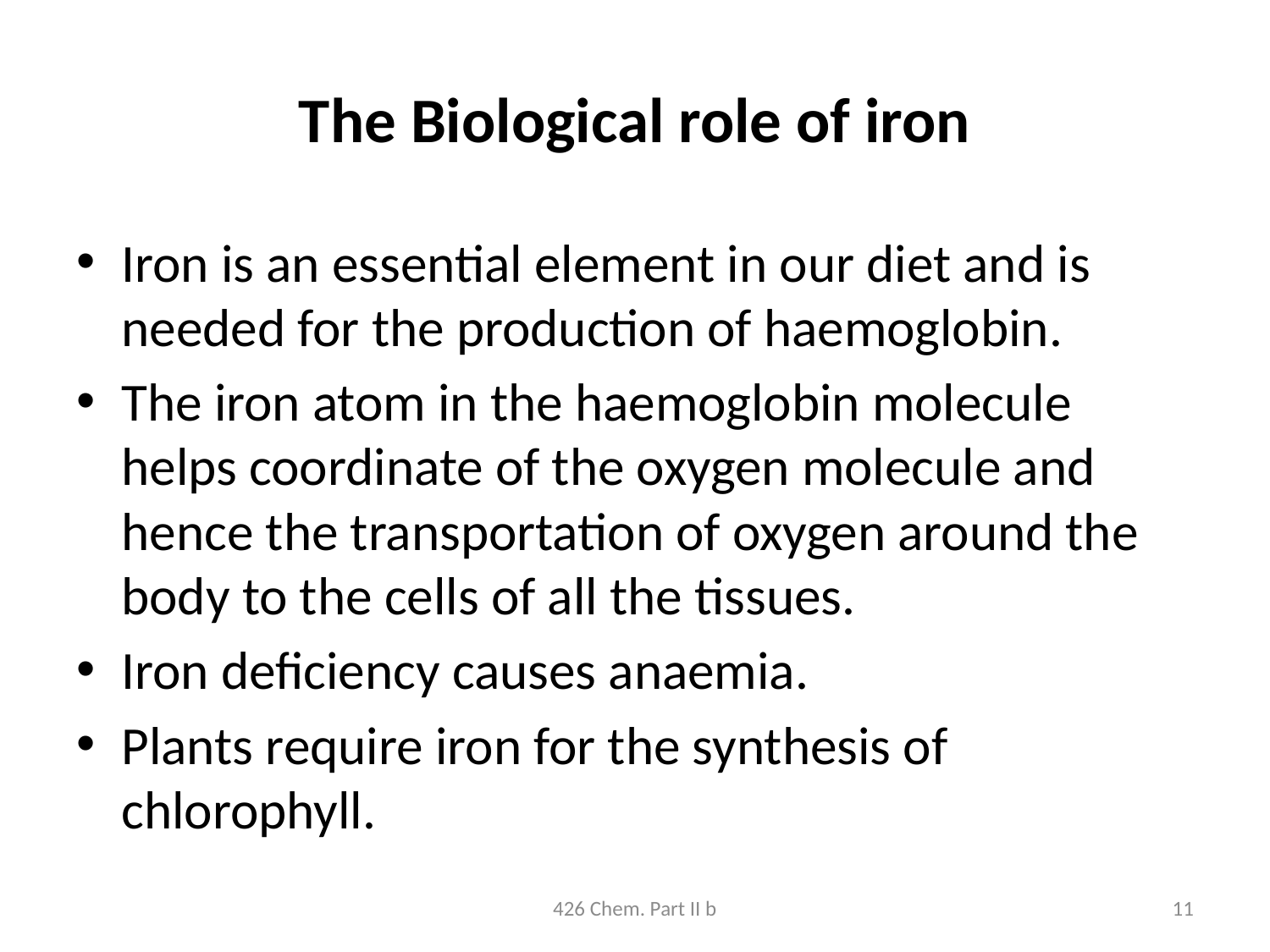

# The Biological role of iron
Iron is an essential element in our diet and is needed for the production of haemoglobin.
The iron atom in the haemoglobin molecule helps coordinate of the oxygen molecule and hence the transportation of oxygen around the body to the cells of all the tissues.
Iron deficiency causes anaemia.
Plants require iron for the synthesis of chlorophyll.

426 Chem. Part II b
11